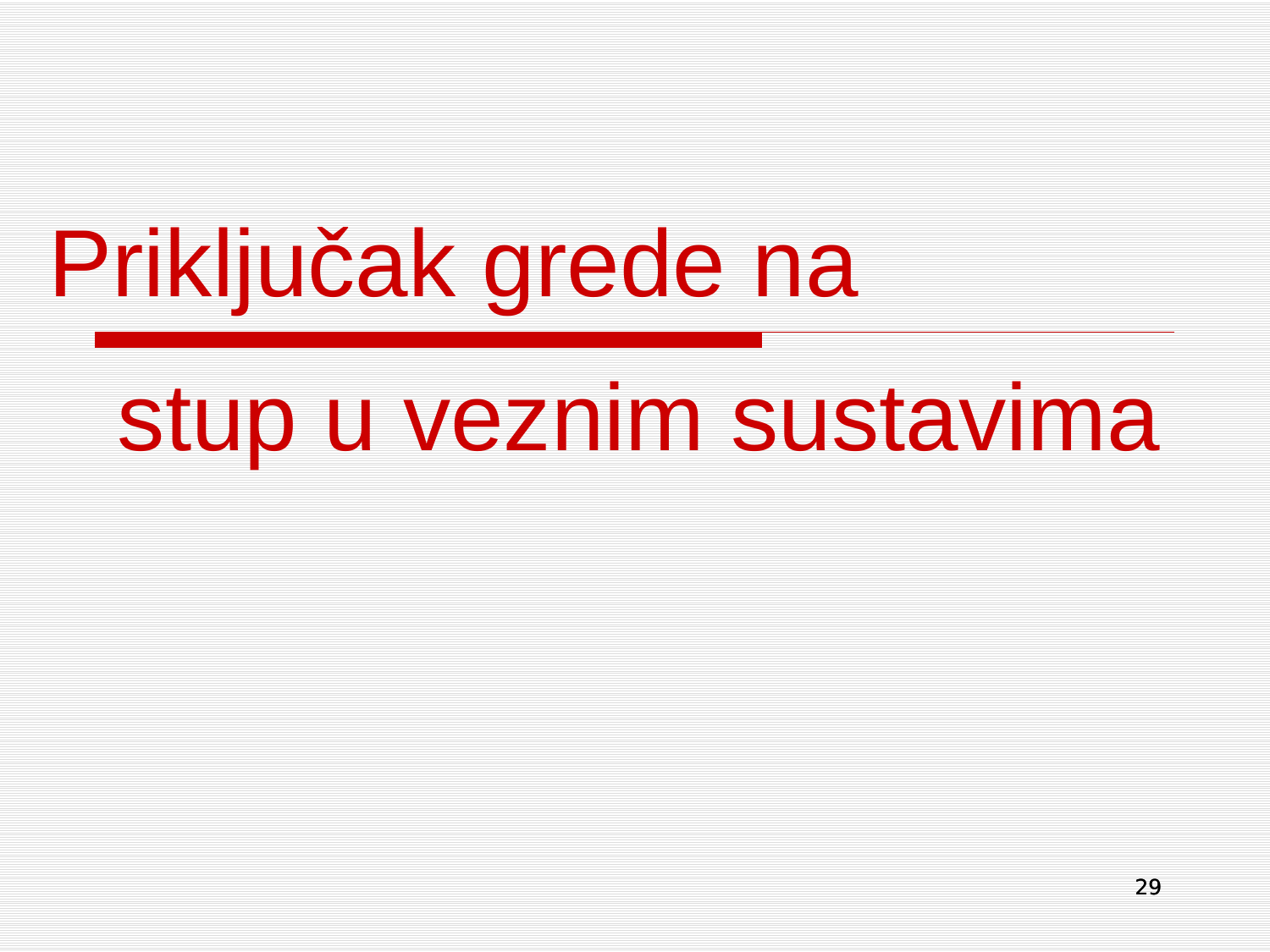

Priključak grede na               stup u veznim sustavima
29
29